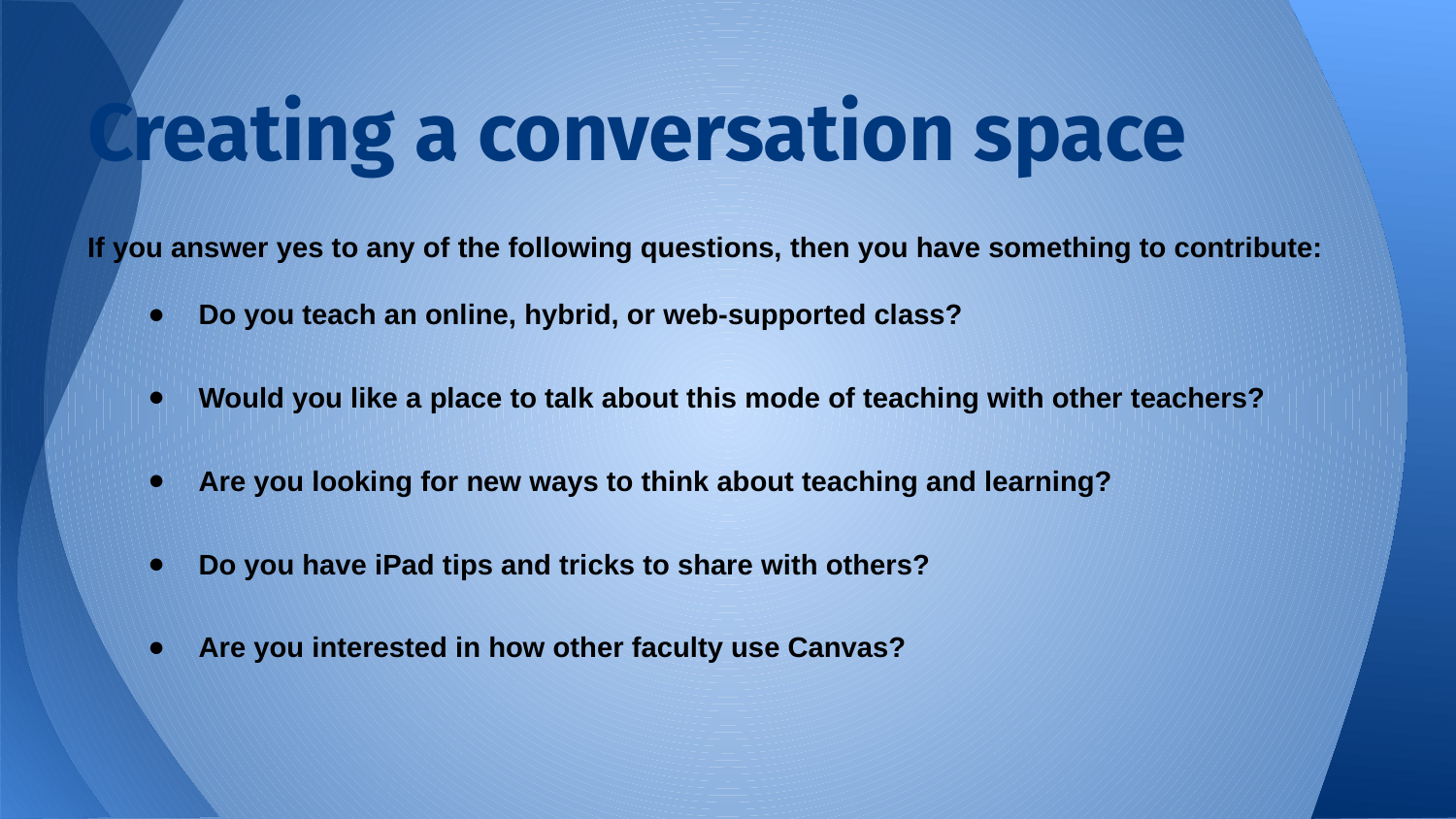

# Creating a conversation space
If you answer yes to any of the following questions, then you have something to contribute:
Do you teach an online, hybrid, or web-supported class?
Would you like a place to talk about this mode of teaching with other teachers?
Are you looking for new ways to think about teaching and learning?
Do you have iPad tips and tricks to share with others?
Are you interested in how other faculty use Canvas?